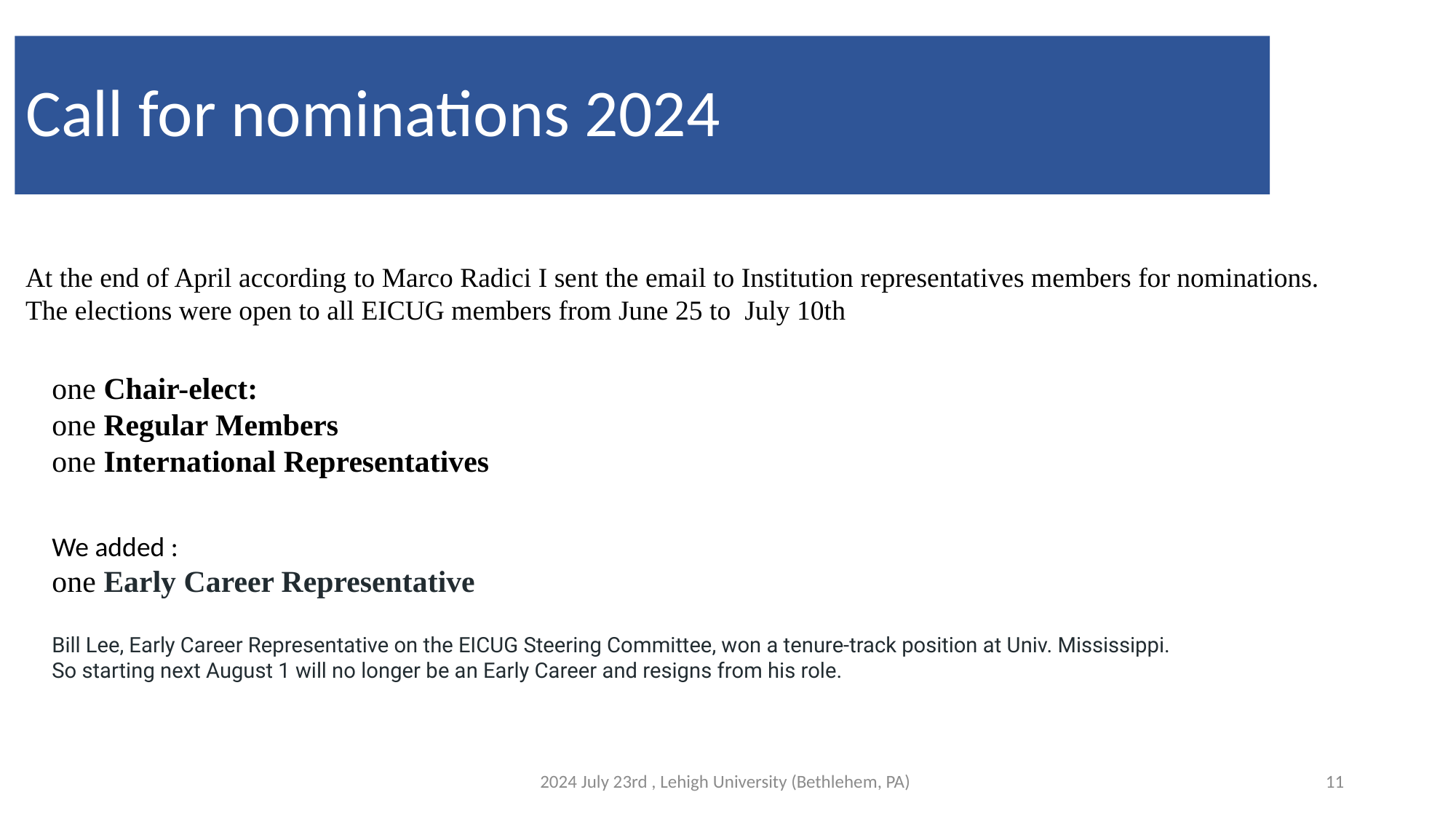

# Call for nominations 2024
At the end of April according to Marco Radici I sent the email to Institution representatives members for nominations.
The elections were open to all EICUG members from June 25 to  July 10th
one Chair-elect:
one Regular Members
one International Representatives
We added :
one Early Career Representative

Bill Lee, Early Career Representative on the EICUG Steering Committee, won a tenure-track position at Univ. Mississippi.
So starting next August 1 will no longer be an Early Career and resigns from his role.
2024 July 23rd , Lehigh University (Bethlehem, PA)

11